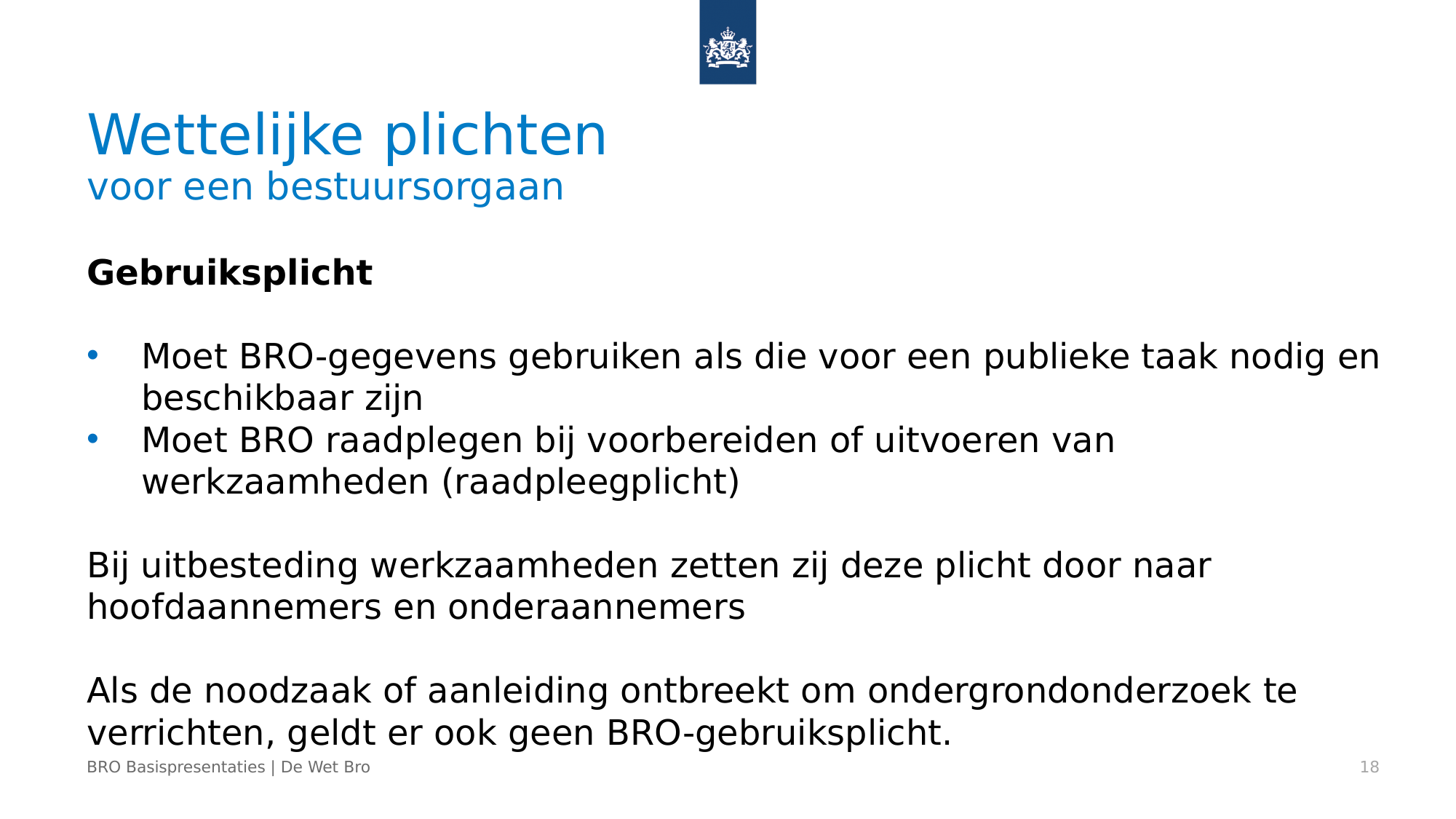

# Wettelijke plichten voor een bestuursorgaan
Gebruiksplicht
Moet BRO-gegevens gebruiken als die voor een publieke taak nodig en beschikbaar zijn
Moet BRO raadplegen bij voorbereiden of uitvoeren van werkzaamheden (raadpleegplicht)
Bij uitbesteding werkzaamheden zetten zij deze plicht door naar hoofdaannemers en onderaannemers

Als de noodzaak of aanleiding ontbreekt om ondergrondonderzoek te verrichten, geldt er ook geen BRO-gebruiksplicht.
BRO Basispresentaties | De Wet Bro
18